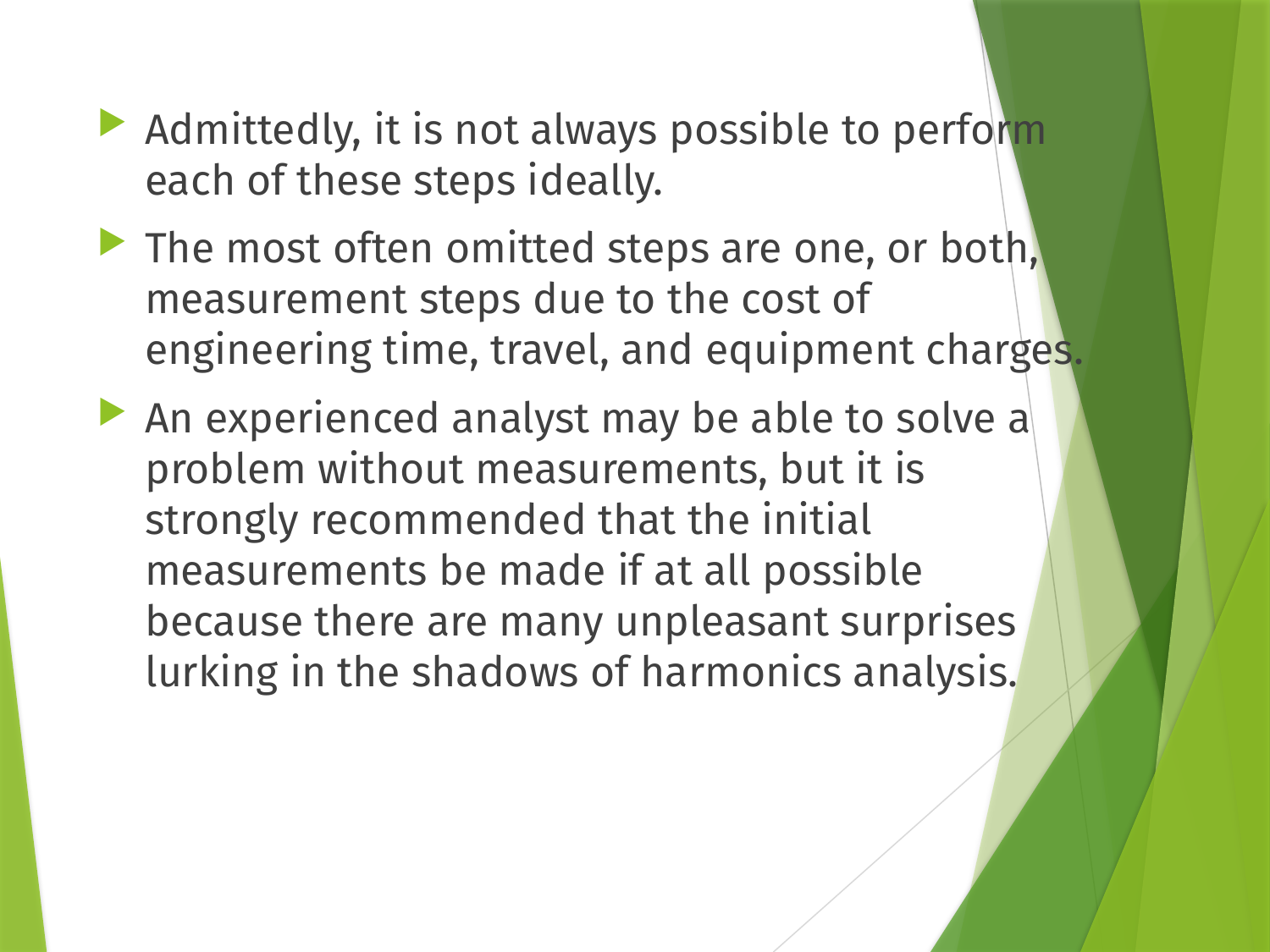

Admittedly, it is not always possible to perform each of these steps ideally.
The most often omitted steps are one, or both, measurement steps due to the cost of engineering time, travel, and equipment charges.
An experienced analyst may be able to solve a problem without measurements, but it is strongly recommended that the initial measurements be made if at all possible because there are many unpleasant surprises lurking in the shadows of harmonics analysis.